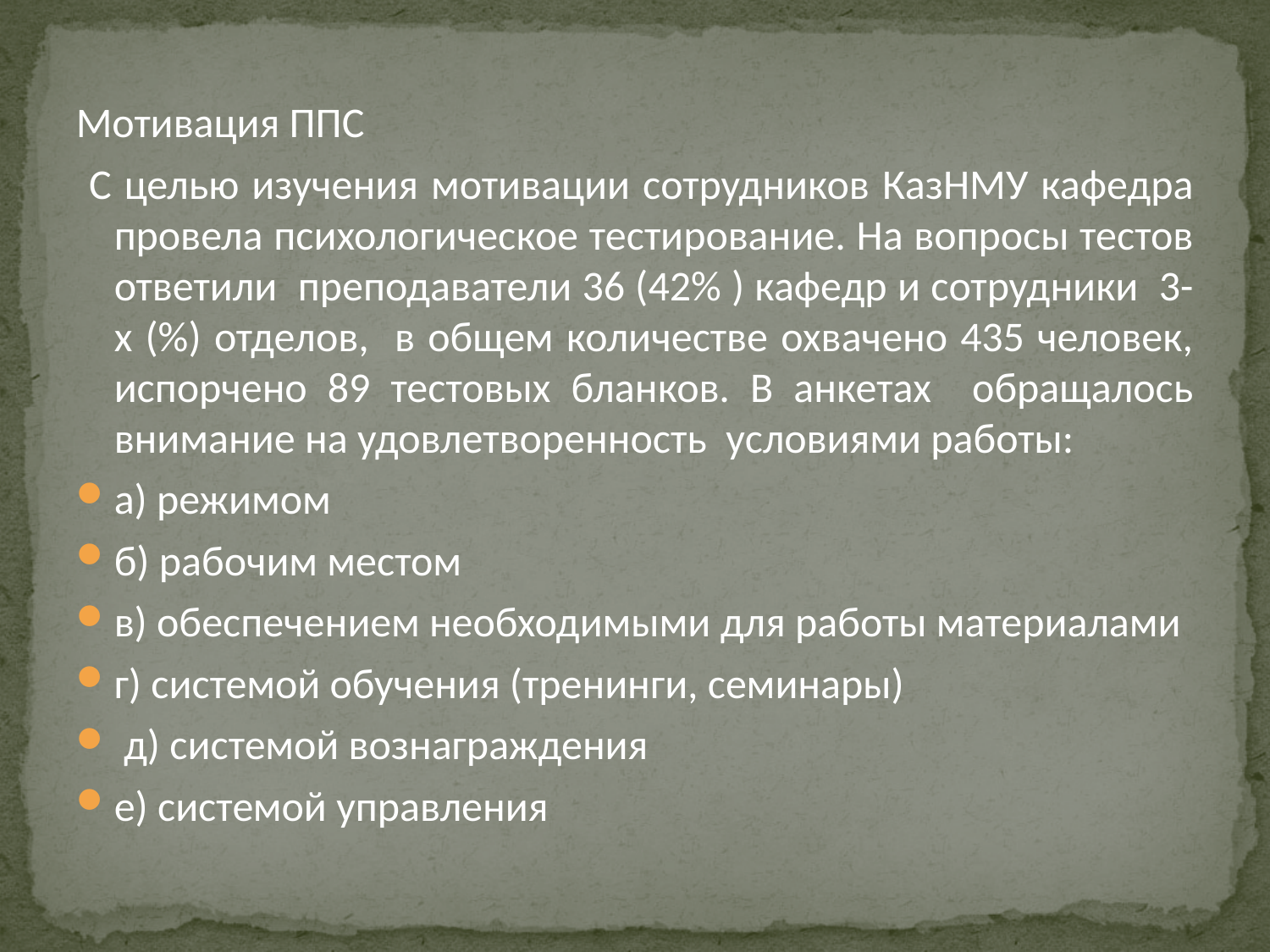

Мотивация ППС
 С целью изучения мотивации сотрудников КазНМУ кафедра провела психологическое тестирование. На вопросы тестов ответили  преподаватели 36 (42% ) кафедр и сотрудники  3-х (%) отделов,  в общем количестве охвачено 435 человек, испорчено 89 тестовых бланков. В анкетах  обращалось внимание на удовлетворенность  условиями работы:
а) режимом
б) рабочим местом
в) обеспечением необходимыми для работы материалами
г) системой обучения (тренинги, семинары)
 д) системой вознаграждения
е) системой управления